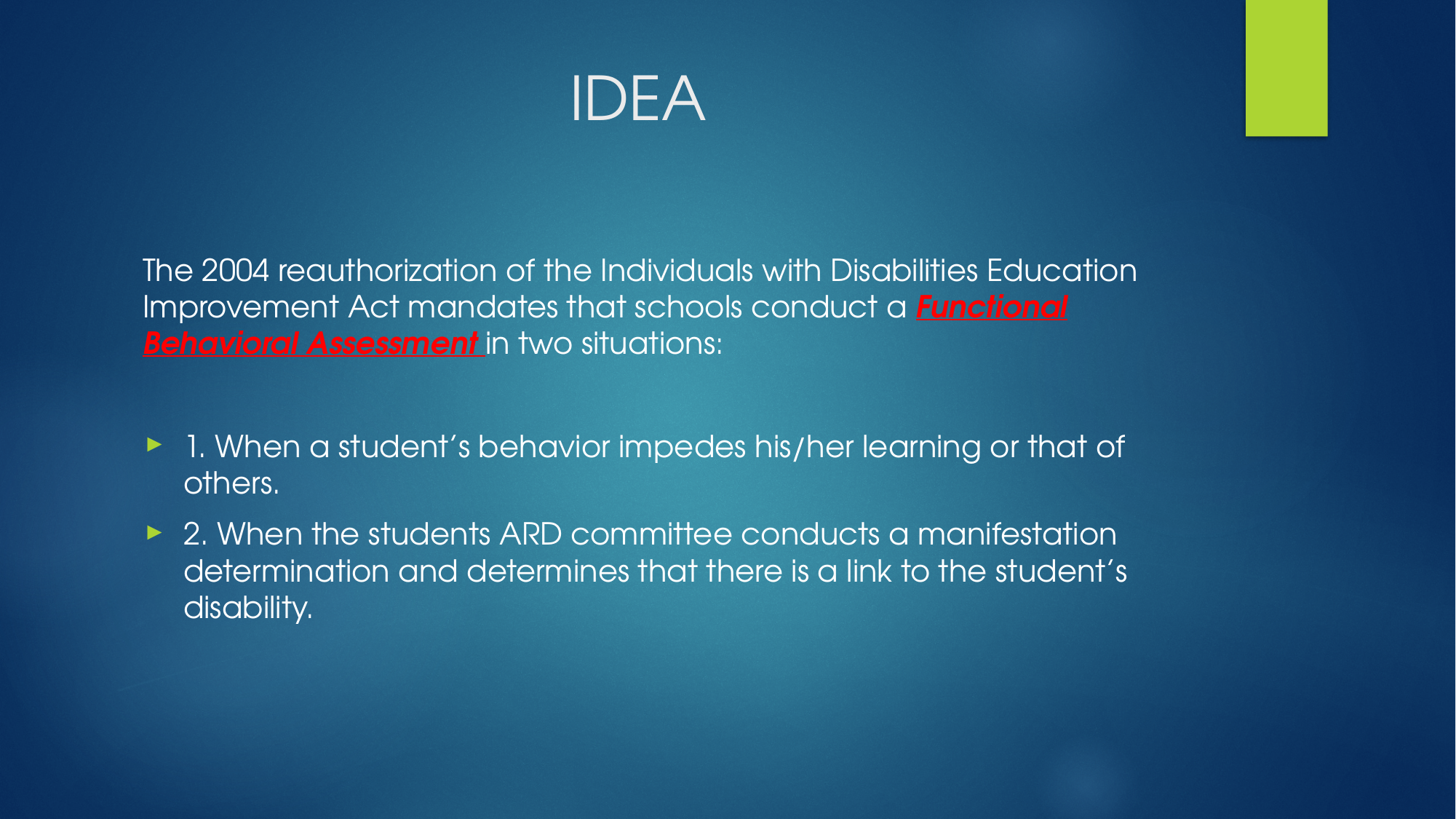

# IDEA
The 2004 reauthorization of the Individuals with Disabilities Education Improvement Act mandates that schools conduct a Functional Behavioral Assessment in two situations:

1. When a student’s behavior impedes his/her learning or that of others.
2. When the students ARD committee conducts a manifestation determination and determines that there is a link to the student’s disability.